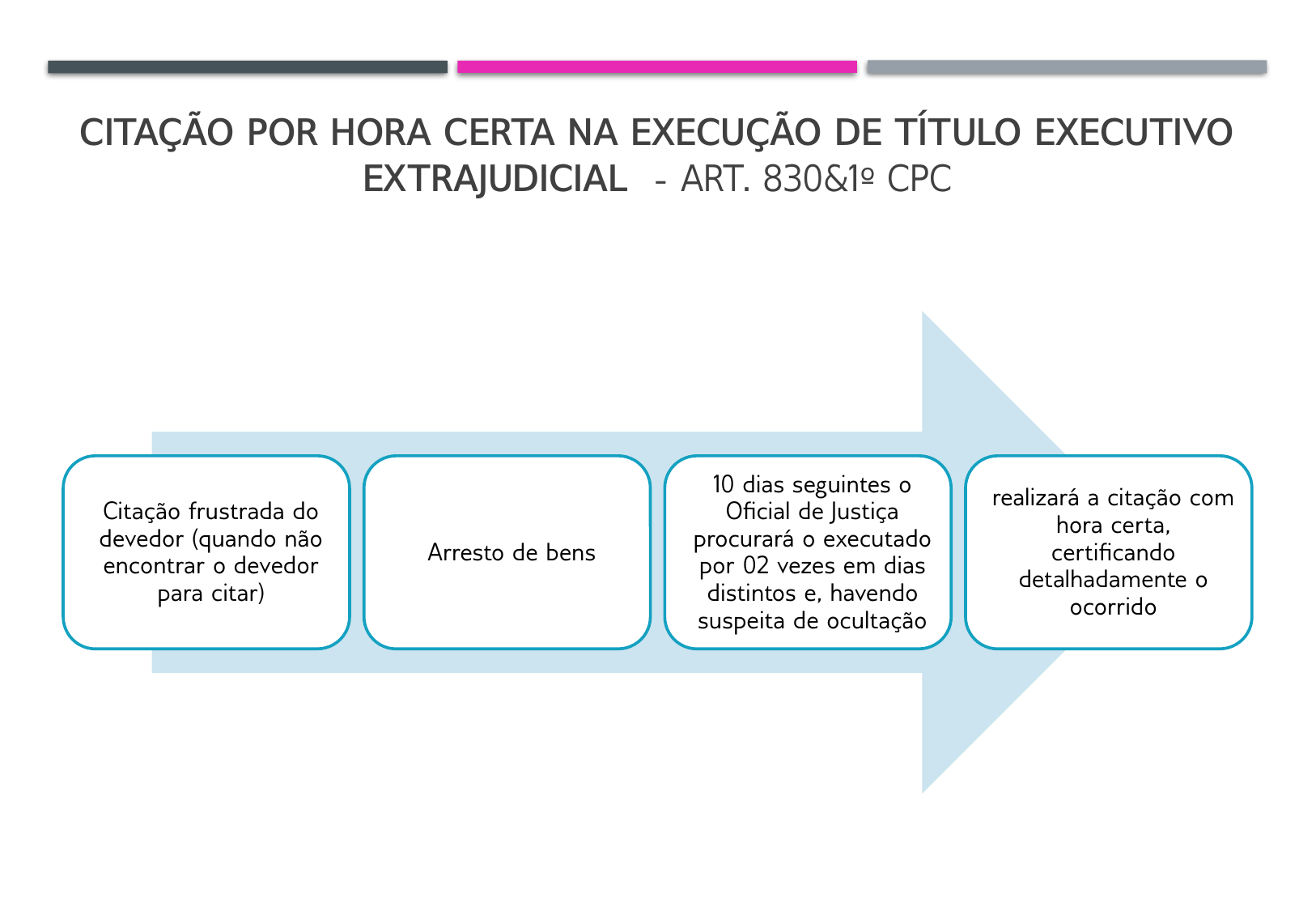

# Citação por hora certa na execução de título executivo extrajudicial  - Art. 830&1º CPC
Citação frustrada do devedor (quando não encontrar o devedor para citar)
Arresto de bens
10 dias seguintes o Oficial de Justiça procurará o executado por 02 vezes em dias distintos e, havendo suspeita de ocultação
realizará a citação com hora certa, certificando detalhadamente o ocorrido